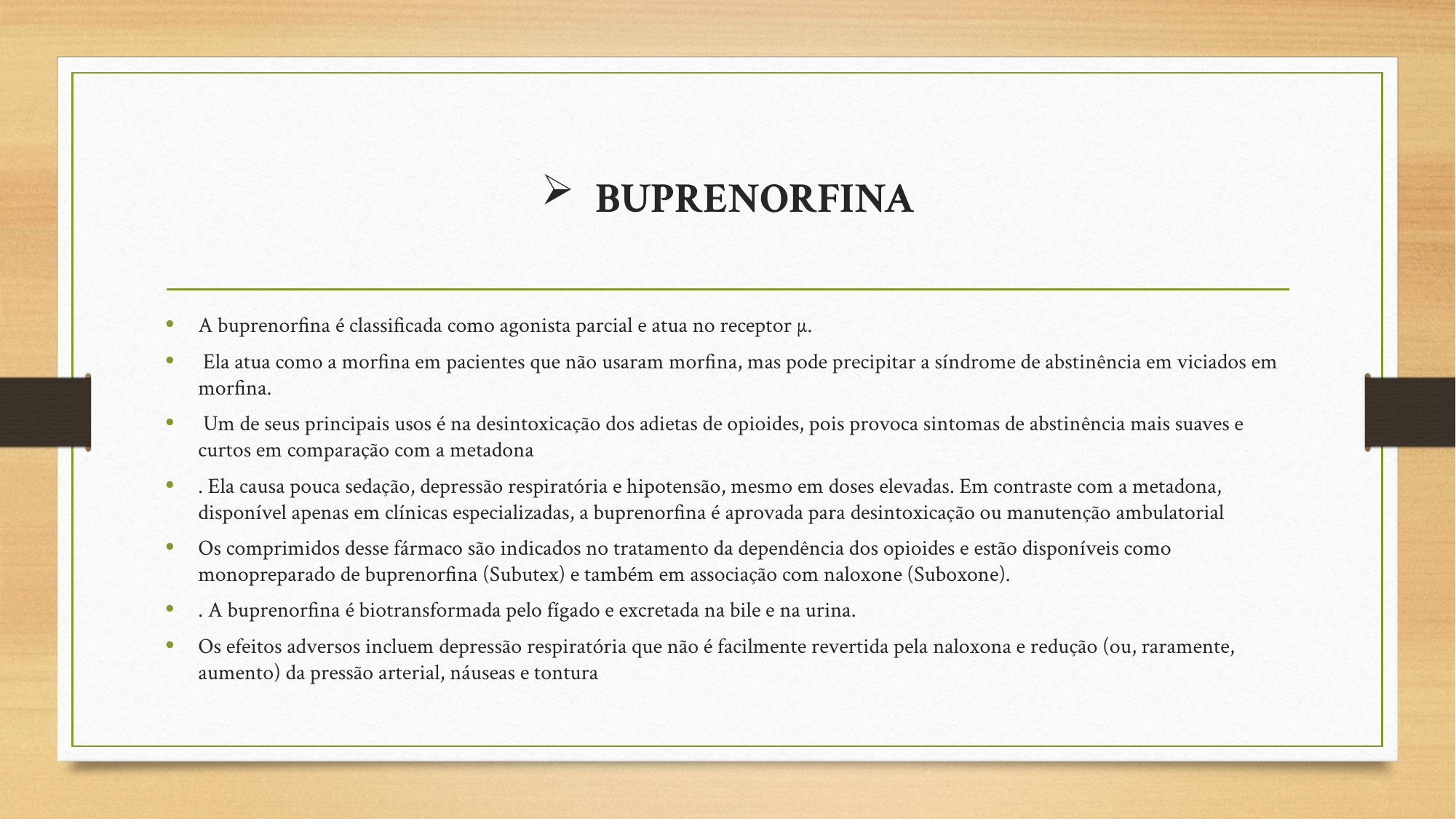

# BUPRENORFINA
A buprenorfina é classificada como agonista parcial e atua no receptor µ.
 Ela atua como a morfina em pacientes que não usaram morfina, mas pode precipitar a síndrome de abstinência em viciados em morfina.
 Um de seus principais usos é na desintoxicação dos adietas de opioides, pois provoca sintomas de abstinência mais suaves e curtos em comparação com a metadona
. Ela causa pouca sedação, depressão respiratória e hipotensão, mesmo em doses elevadas. Em contraste com a metadona, disponível apenas em clínicas especializadas, a buprenorfina é aprovada para desintoxicação ou manutenção ambulatorial
Os comprimidos desse fármaco são indicados no tratamento da dependência dos opioides e estão disponíveis como monopreparado de buprenorfina (Subutex) e também em associação com naloxone (Suboxone).
. A buprenorfina é biotransformada pelo fígado e excretada na bile e na urina.
Os efeitos adversos incluem depressão respiratória que não é facilmente revertida pela naloxona e redução (ou, raramente, aumento) da pressão arterial, náuseas e tontura